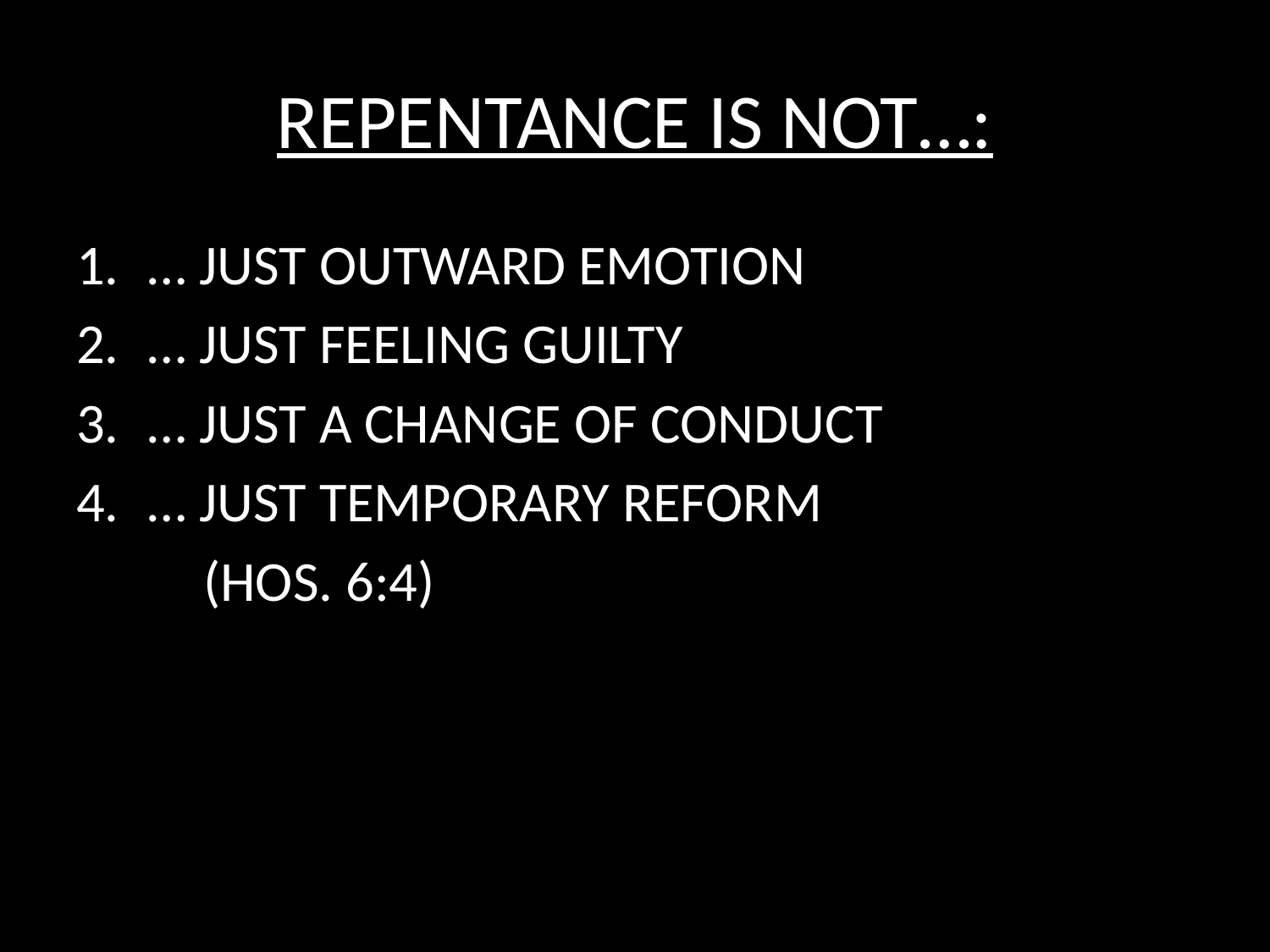

# REPENTANCE IS NOT…:
… JUST OUTWARD EMOTION
… JUST FEELING GUILTY
… JUST A CHANGE OF CONDUCT
… JUST TEMPORARY REFORM
	(HOS. 6:4)